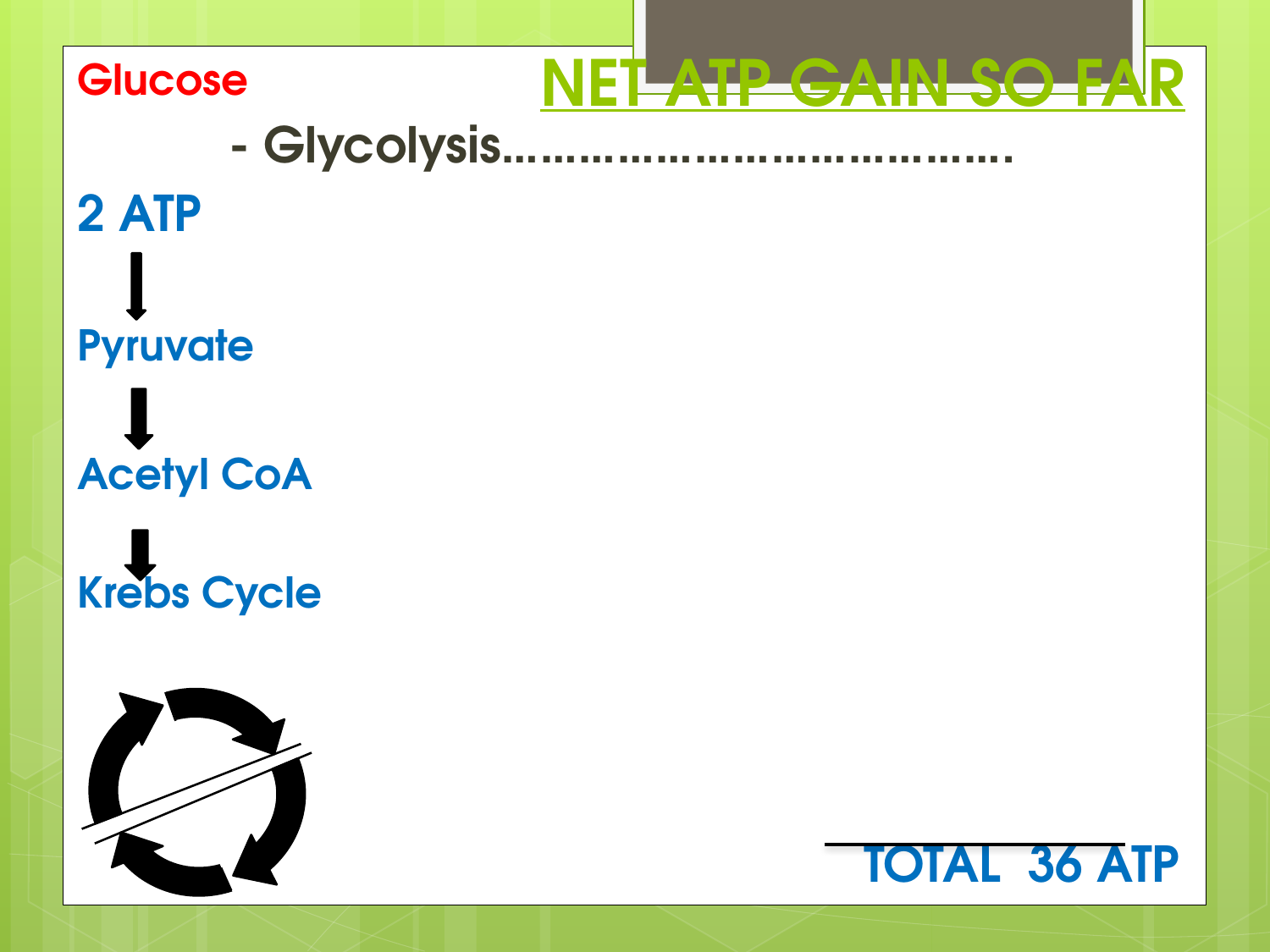

# NET ATP GAIN SO FAR
Glucose
           - Glycolysis………………………………….
2 ATP

Pyruvate

Acetyl CoA

Krebs Cycle

					           TOTAL  36 ATP